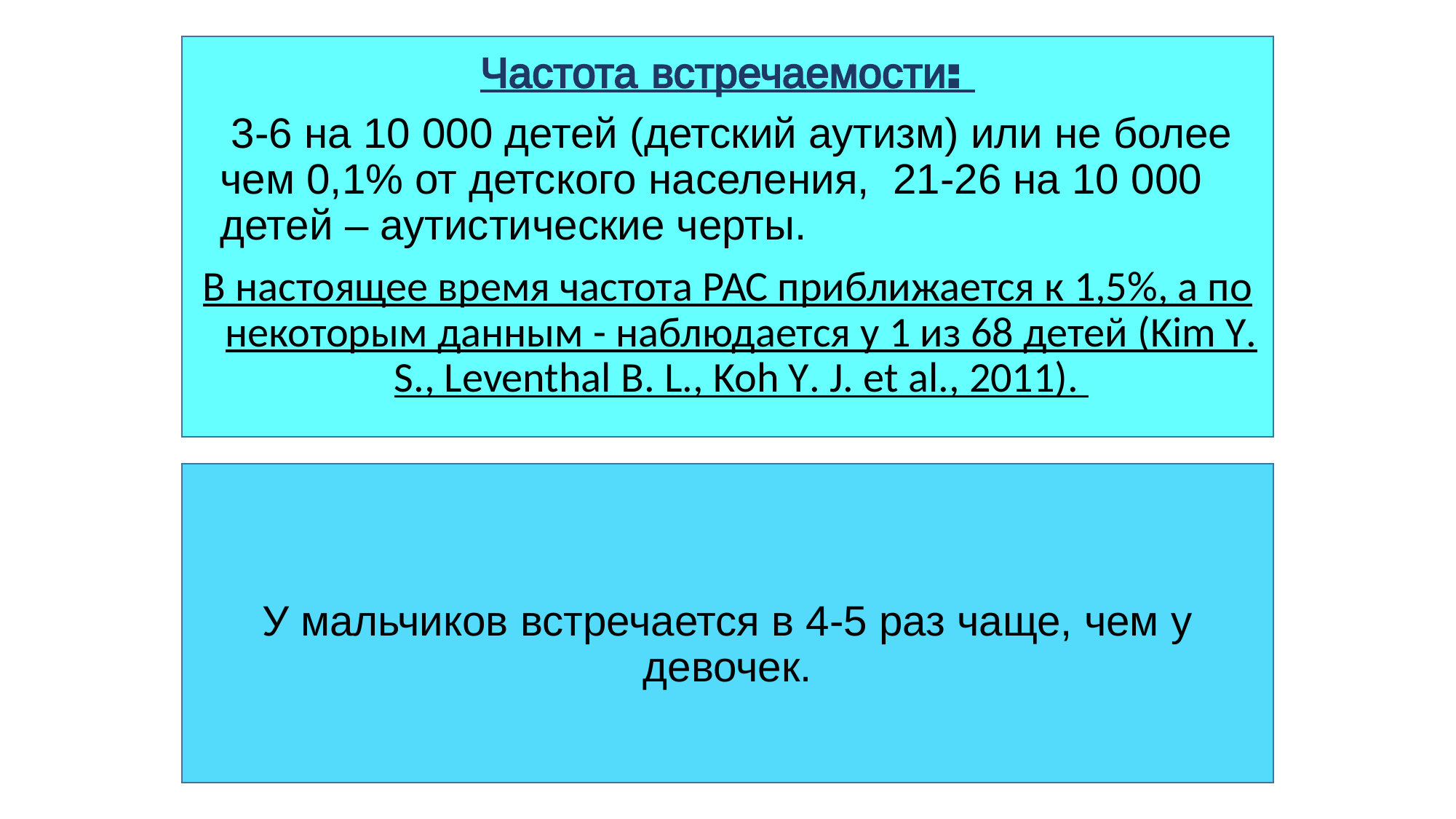

#

Частота встречаемости:
    3-6 на 10 000 детей (детский аутизм) или не более чем 0,1% от детского населения,  21-26 на 10 000 детей – аутистические черты.
В настоящее время частота РАС приближается к 1,5%, а по некоторым данным - наблюдается у 1 из 68 детей (Kim Y. S., Leventhal B. L., Koh Y. J. et al., 2011).

У мальчиков встречается в 4-5 раз чаще, чем у девочек.